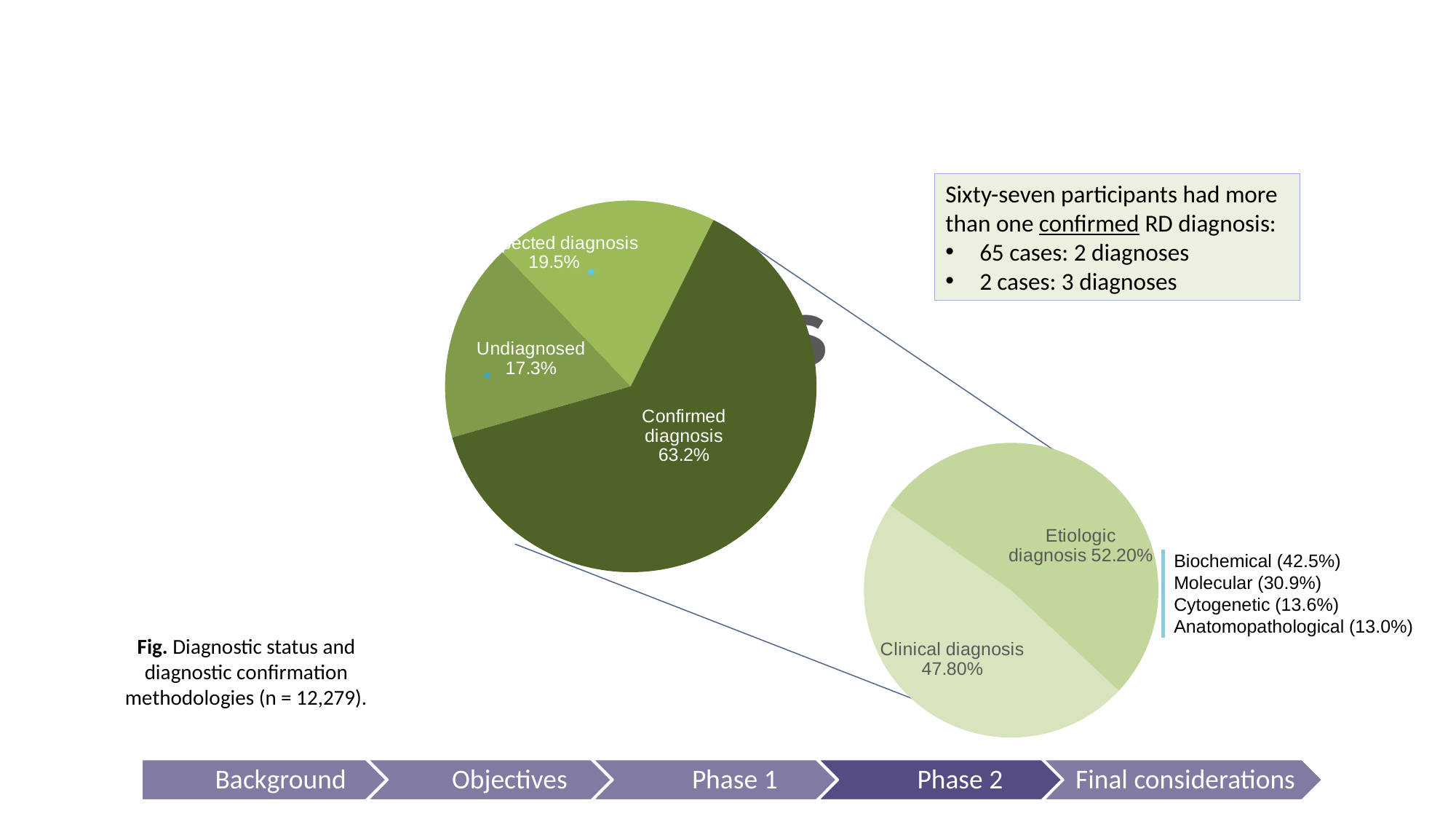

### Chart

| Category | value |
|---|---|
| Undiagnosed | 0.173 |
| Suspected diagnosis | 0.195 |
| Confirmed diagnosis | 0.632 |
Sixty-seven participants had more than one confirmed RD diagnosis:
65 cases: 2 diagnoses
2 cases: 3 diagnoses

# Results

### Chart

| Category | Vendas |
|---|---|
| Clinical diagnosis | 0.478 |
| Etiologic diagnosis | 0.522 |
Biochemical (42.5%)
Molecular (30.9%)
Cytogenetic (13.6%)
Anatomopathological (13.0%)

Fig. Diagnostic status and diagnostic confirmation methodologies (n = 12,279).

Background
Objectives
Phase 1
Phase 2
Final considerations